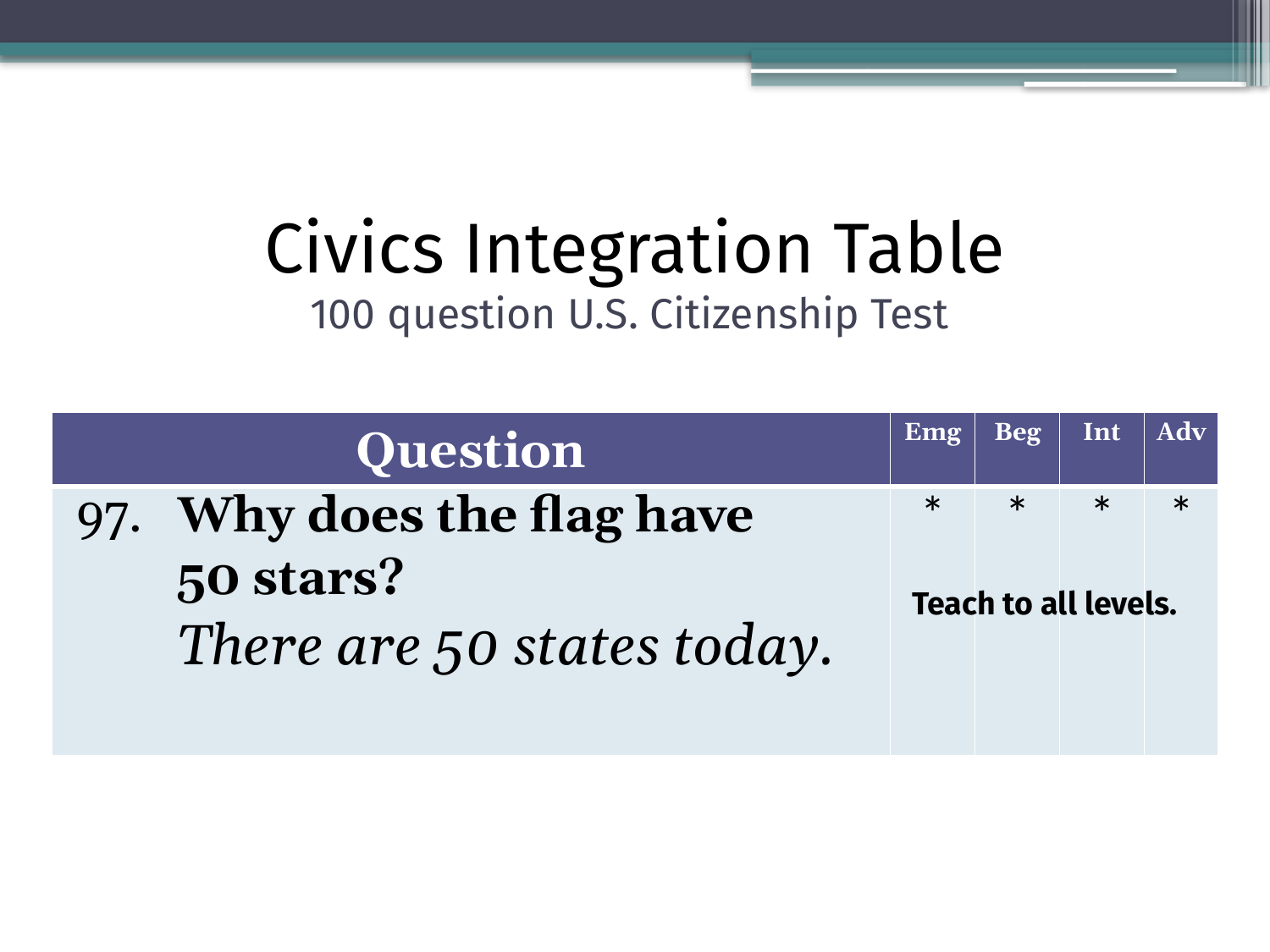

# Civics Integration Table 100 question U.S. Citizenship Test
| Question | Emg | Beg | Int | Adv |
| --- | --- | --- | --- | --- |
| 97. Why does the flag have 50 stars? There are 50 states today. | \* | \* | \* | \* |
Teach to all levels.